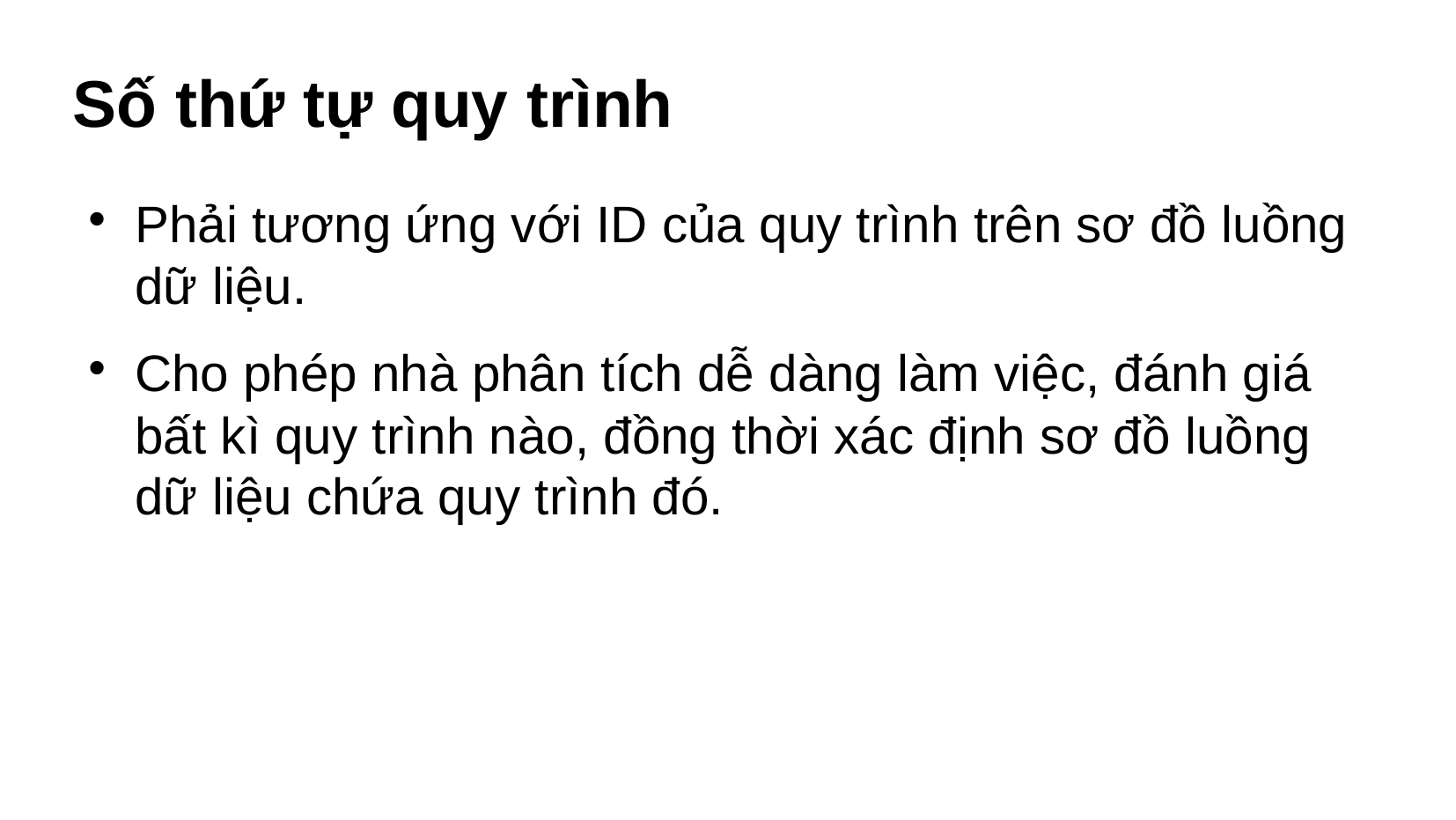

Số thứ tự quy trình
Phải tương ứng với ID của quy trình trên sơ đồ luồng dữ liệu.
Cho phép nhà phân tích dễ dàng làm việc, đánh giá bất kì quy trình nào, đồng thời xác định sơ đồ luồng dữ liệu chứa quy trình đó.